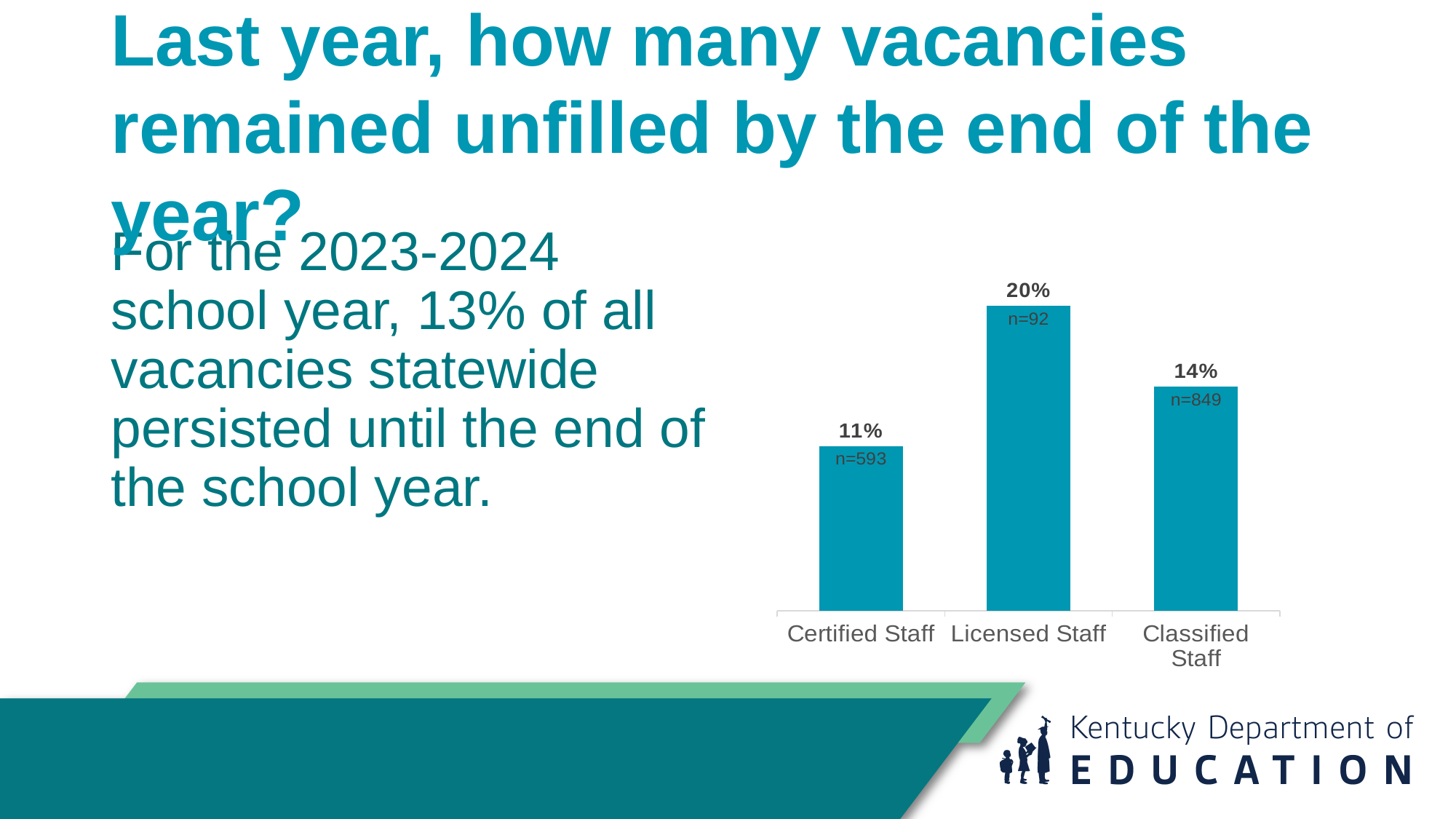

Last year, how many vacancies remained unfilled by the end of the year?

### Chart

| Category | % Vacant | Dupe |
|---|---|---|
| Certified Staff | 0.10583615920042834 | 0.10583615920042834 |
| Licensed Staff | 0.19574468085106383 | 0.19574468085106383 |
| Classified Staff | 0.14377646062658764 | 0.14377646062658764 |
For the 2023-2024 school year, 13% of all vacancies statewide persisted until the end of the school year.